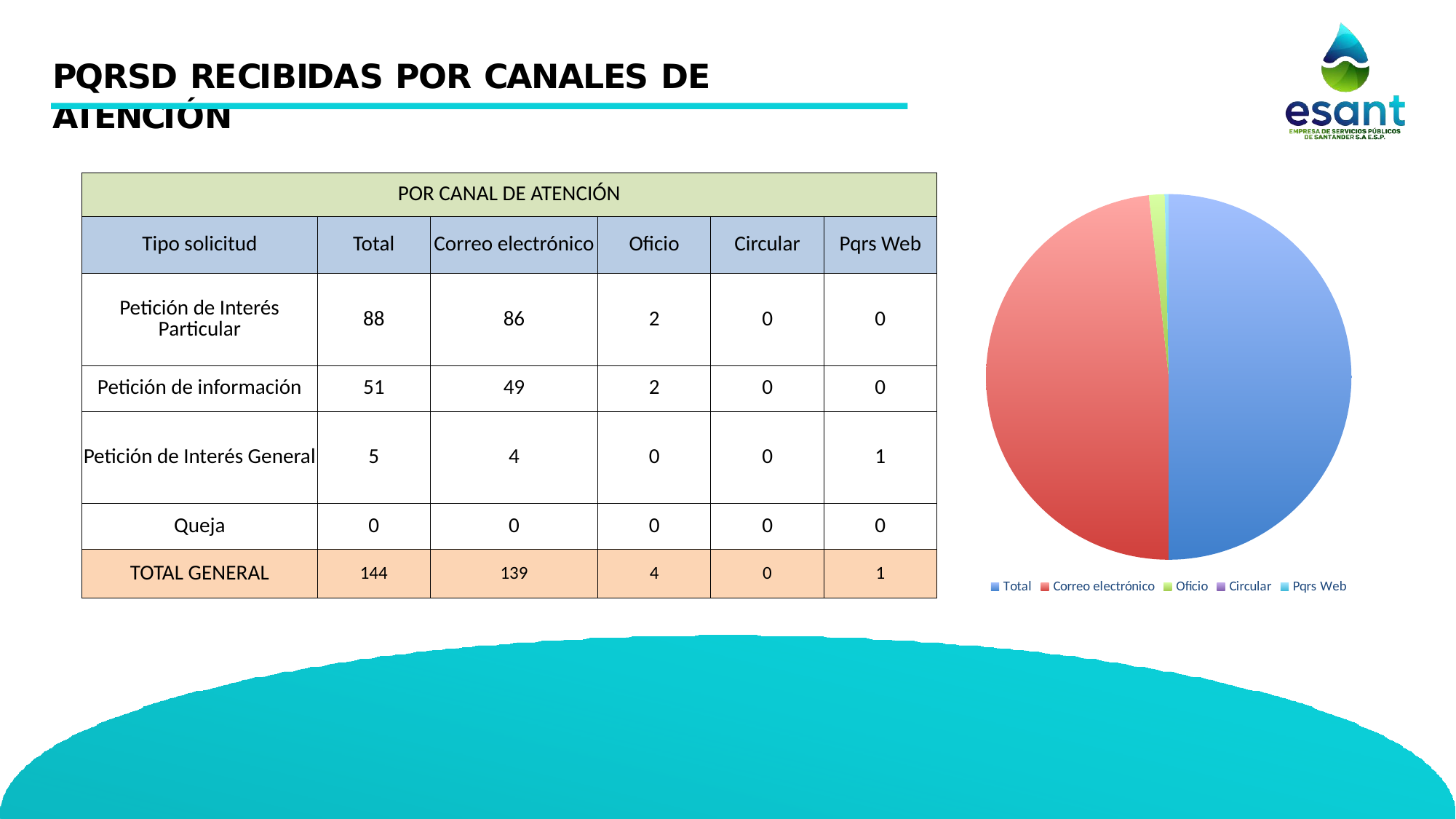

# PQRSD RECIBIDAS POR CANALES DE ATENCIÓN

| POR CANAL DE ATENCIÓN |  |  |  |  |  |
| --- | --- | --- | --- | --- | --- |
| Tipo solicitud | Total | Correo electrónico | Oficio | Circular | Pqrs Web |
| Petición de Interés Particular | 88 | 86 | 2 | 0 | 0 |
| Petición de información | 51 | 49 | 2 | 0 | 0 |
| Petición de Interés General | 5 | 4 | 0 | 0 | 1 |
| Queja | 0 | 0 | 0 | 0 | 0 |
| TOTAL GENERAL | 144 | 139 | 4 | 0 | 1 |

### Chart

| Category |  |
|---|---|
| Total | 144.0 |
| Correo electrónico | 139.0 |
| Oficio | 4.0 |
| Circular | 0.0 |
| Pqrs Web | 1.0 |